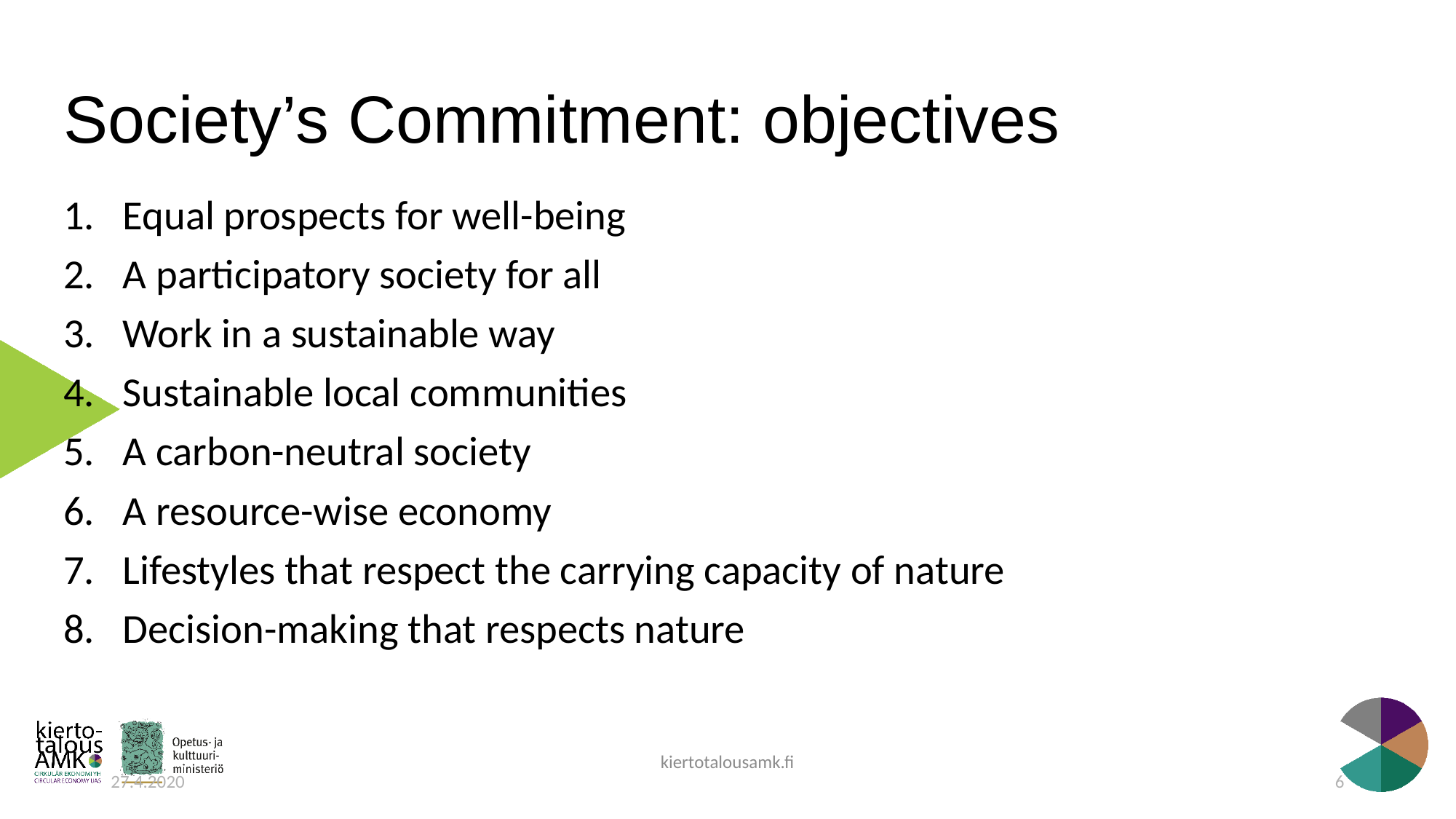

# Society’s Commitment: objectives
Equal prospects for well-being
A participatory society for all
Work in a sustainable way
Sustainable local communities
A carbon-neutral society
A resource-wise economy
Lifestyles that respect the carrying capacity of nature
Decision-making that respects nature
kiertotalousamk.fi
27.4.2020
6